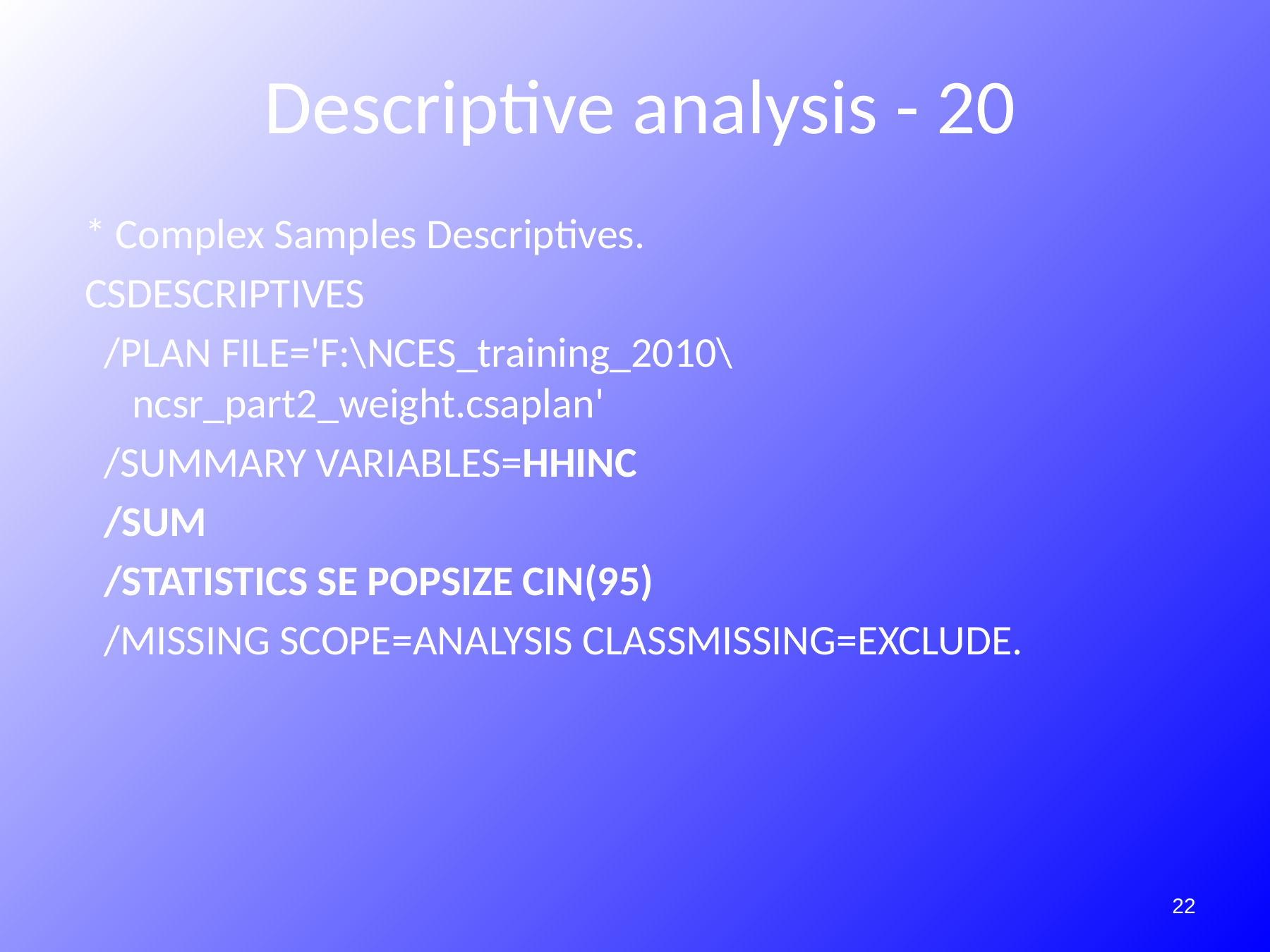

# Descriptive analysis - 20
* Complex Samples Descriptives.
CSDESCRIPTIVES
  /PLAN FILE='F:\NCES_training_2010\ncsr_part2_weight.csaplan'
  /SUMMARY VARIABLES=HHINC
  /SUM
  /STATISTICS SE POPSIZE CIN(95)
  /MISSING SCOPE=ANALYSIS CLASSMISSING=EXCLUDE.

22